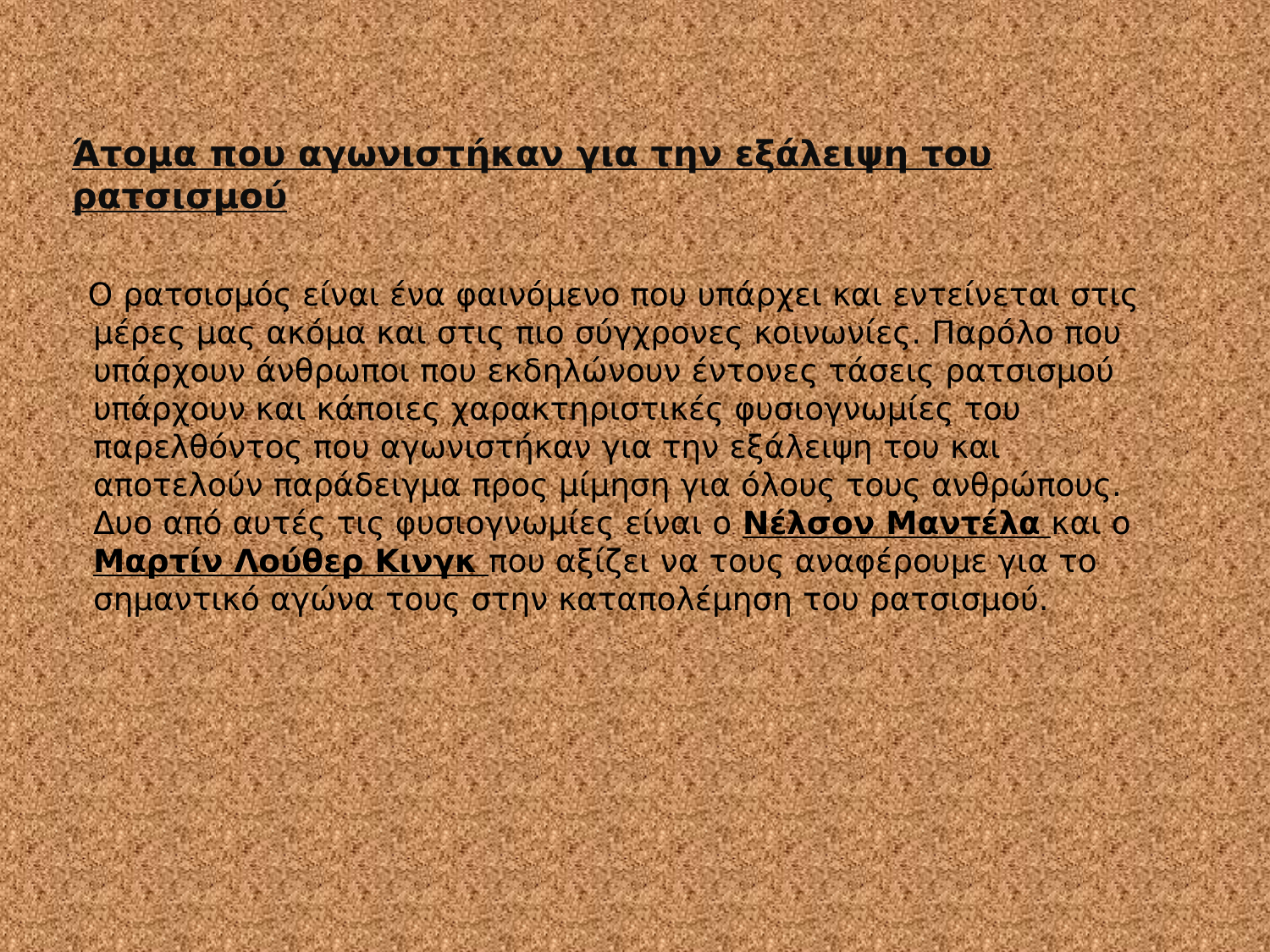

# Άτομα που αγωνιστήκαν για την εξάλειψη του ρατσισμού
   Ο ρατσισμός είναι ένα φαινόμενο που υπάρχει και εντείνεται στις μέρες μας ακόμα και στις πιο σύγχρονες κοινωνίες. Παρόλο που υπάρχουν άνθρωποι που εκδηλώνουν έντονες τάσεις ρατσισμού  υπάρχουν και κάποιες χαρακτηριστικές φυσιογνωμίες του παρελθόντος που αγωνιστήκαν για την εξάλειψη του και αποτελούν παράδειγμα προς μίμηση για όλους τους ανθρώπους. Δυο από αυτές τις φυσιογνωμίες είναι ο Νέλσον Μαντέλα και ο Μαρτίν Λούθερ Κινγκ που αξίζει να τους αναφέρουμε για το σημαντικό αγώνα τους στην καταπολέμηση του ρατσισμού.